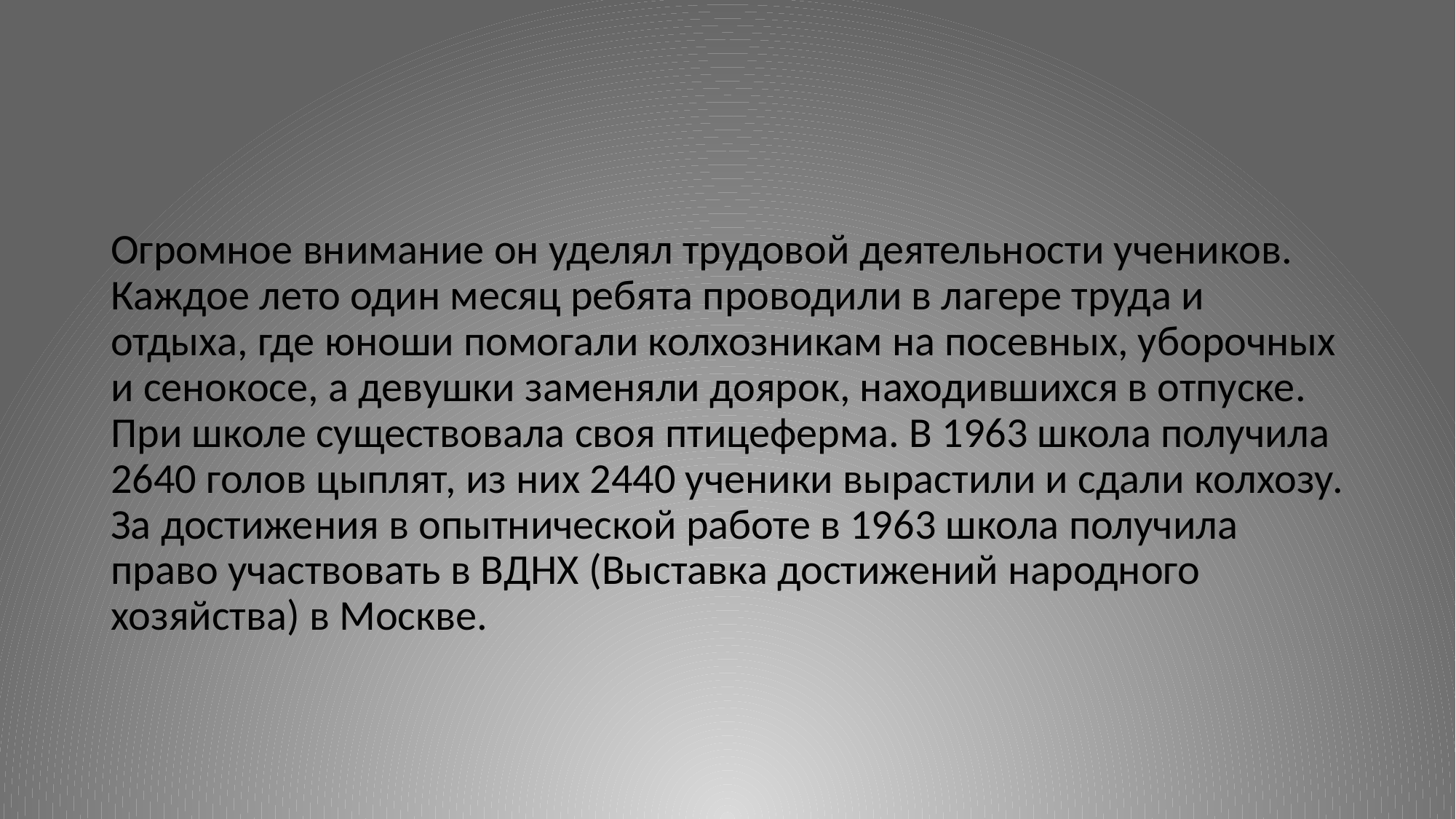

#
Огромное внимание он уделял трудовой деятельности учеников. Каждое лето один месяц ребята проводили в лагере труда и отдыха, где юноши помогали колхозникам на посевных, уборочных и сенокосе, а девушки заменяли доярок, находившихся в отпуске. При школе существовала своя птицеферма. В 1963 школа получила 2640 голов цыплят, из них 2440 ученики вырастили и сдали колхозу. За достижения в опытнической работе в 1963 школа получила право участвовать в ВДНХ (Выставка достижений народного хозяйства) в Москве.